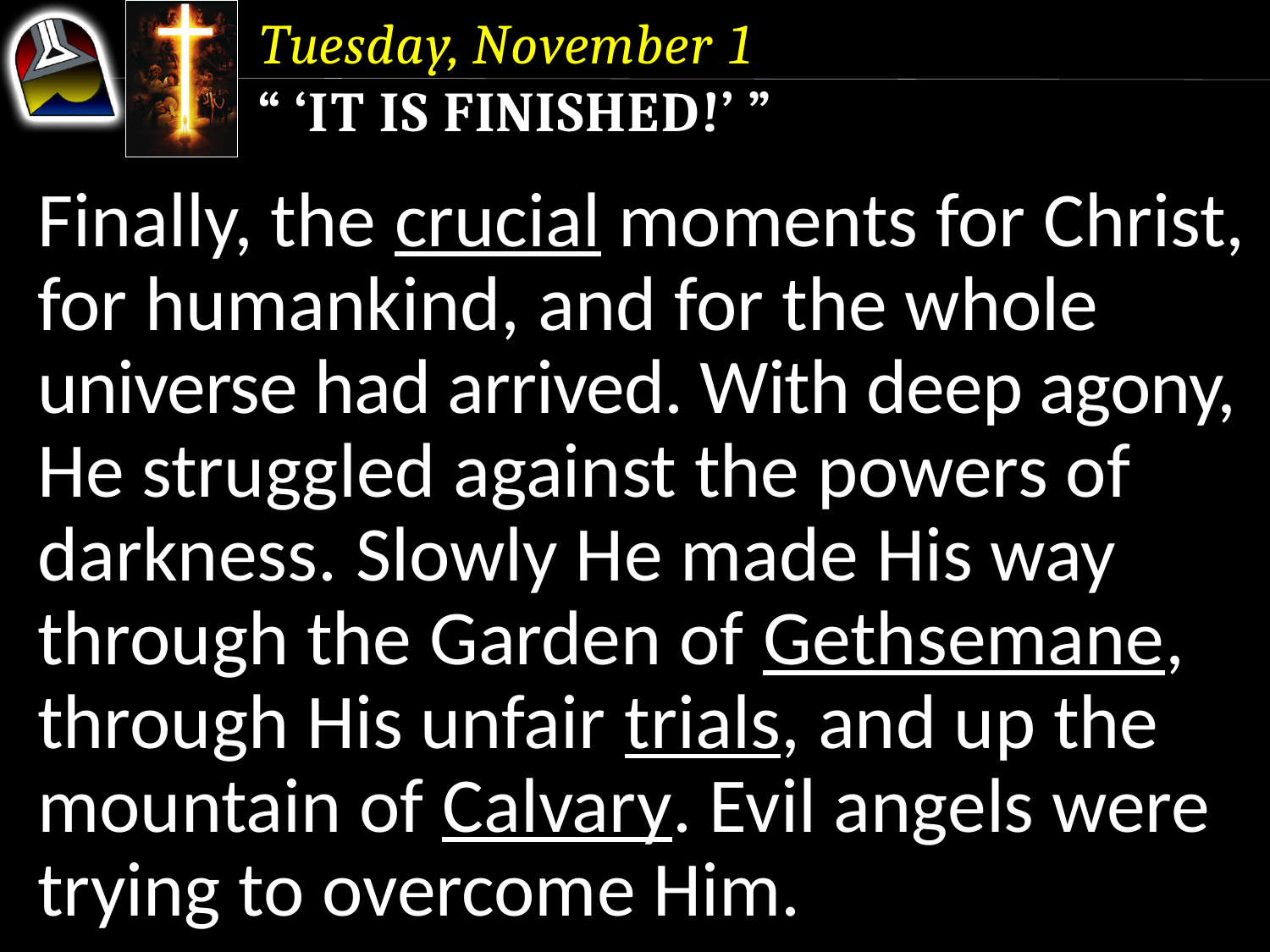

Tuesday, November 1
“ ‘It Is Finished!’ ”
Finally, the crucial moments for Christ, for humankind, and for the whole universe had arrived. With deep agony, He struggled against the powers of darkness. Slowly He made His way through the Garden of Gethsemane, through His unfair trials, and up the mountain of Calvary. Evil angels were trying to overcome Him.
Finally, the crucial moments for Christ, for humankind, and for the whole universe had arrived. With deep agony, He struggled against the powers of darkness.